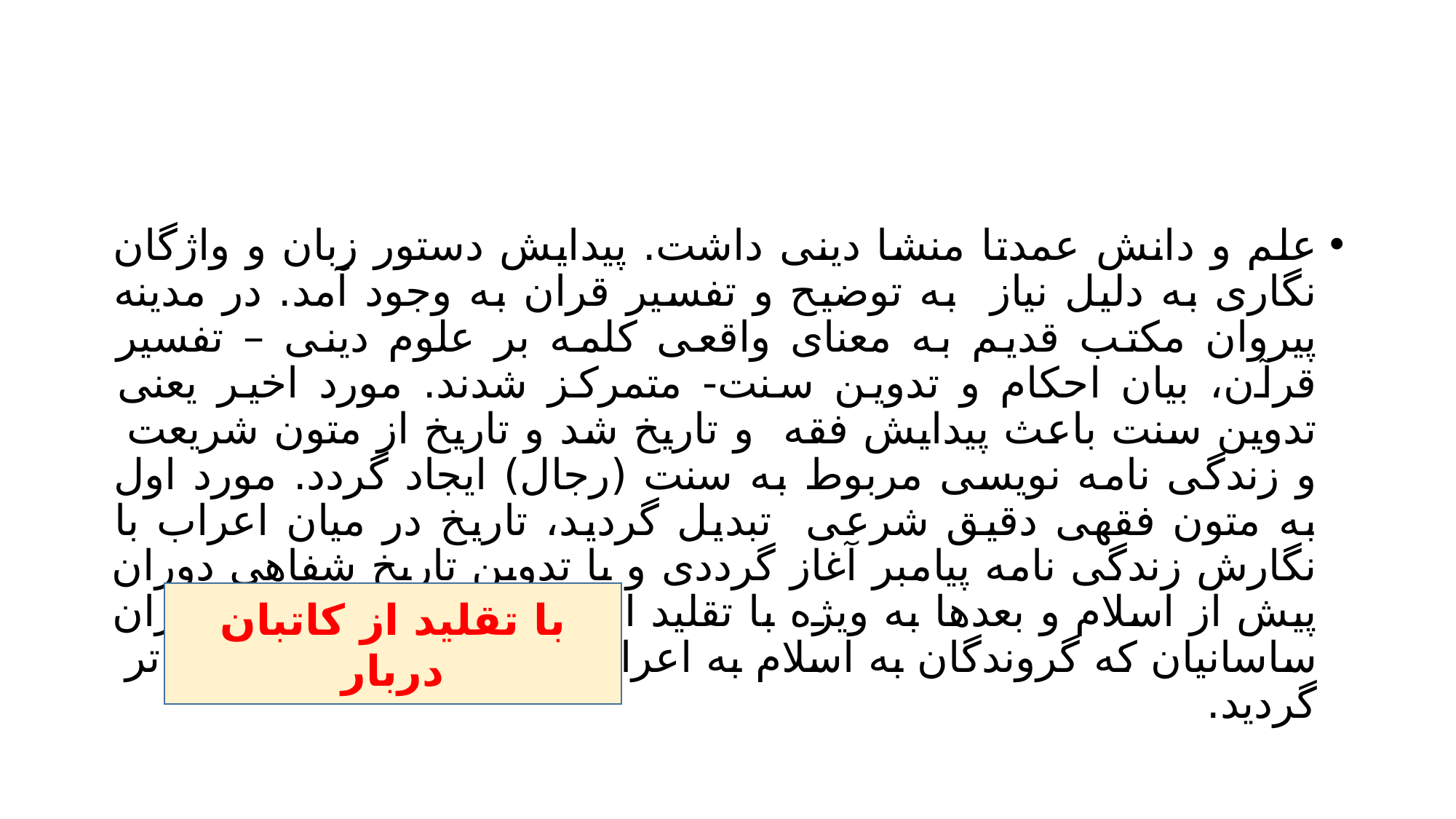

#
علم و دانش عمدتا منشا دینی داشت. پیدایش دستور زبان و واژگان نگاری به دلیل نیاز  به توضیح و تفسیر قران به وجود آمد. در مدینه پیروان مکتب قدیم به معنای واقعی کلمه بر علوم دینی – تفسیر قرآن، بیان احکام و تدوین سنت- متمرکز شدند. مورد اخیر یعنی تدوین سنت باعث پیدایش فقه  و تاریخ شد و تاریخ از متون شریعت  و زندگی نامه نویسی مربوط به سنت (رجال) ایجاد گردد. مورد اول به متون فقهی دقیق شرعی  تبدیل گردید، تاریخ در میان اعراب با نگارش زندگی نامه پیامبر آغاز گرددی و با تدوین تاریخ شفاهی دوران پیش از اسلام و بعدها به ویژه با تقلید از کاتبان دربار در ایران دوران ساسانیان که گروندگان به اسلام به اعراب عرضه کرده بودند غنی تر  گردید.

با تقلید از کاتبان دربار